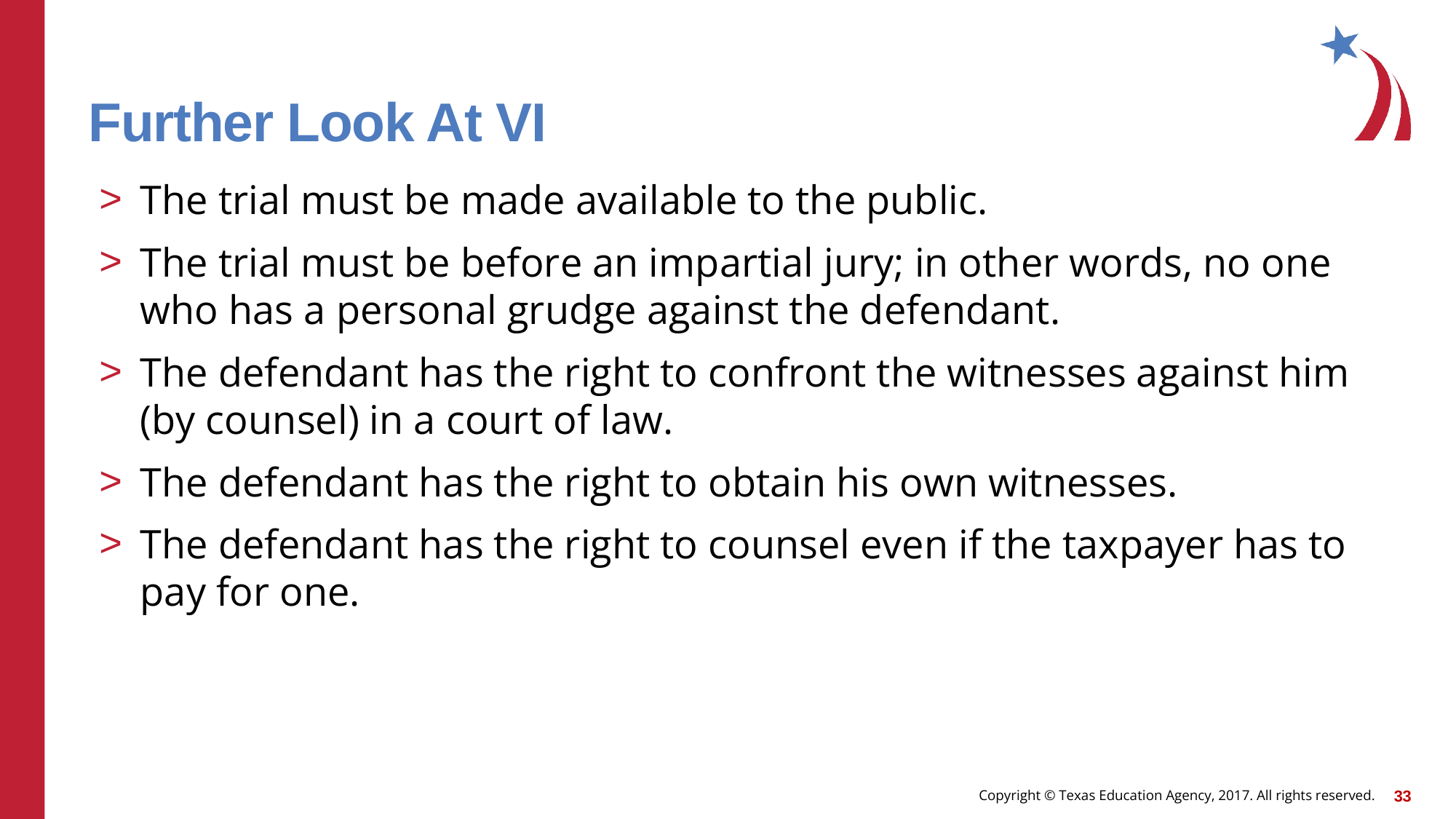

# Further Look At VI
The trial must be made available to the public.
The trial must be before an impartial jury; in other words, no one who has a personal grudge against the defendant.
The defendant has the right to confront the witnesses against him (by counsel) in a court of law.
The defendant has the right to obtain his own witnesses.
The defendant has the right to counsel even if the taxpayer has to pay for one.